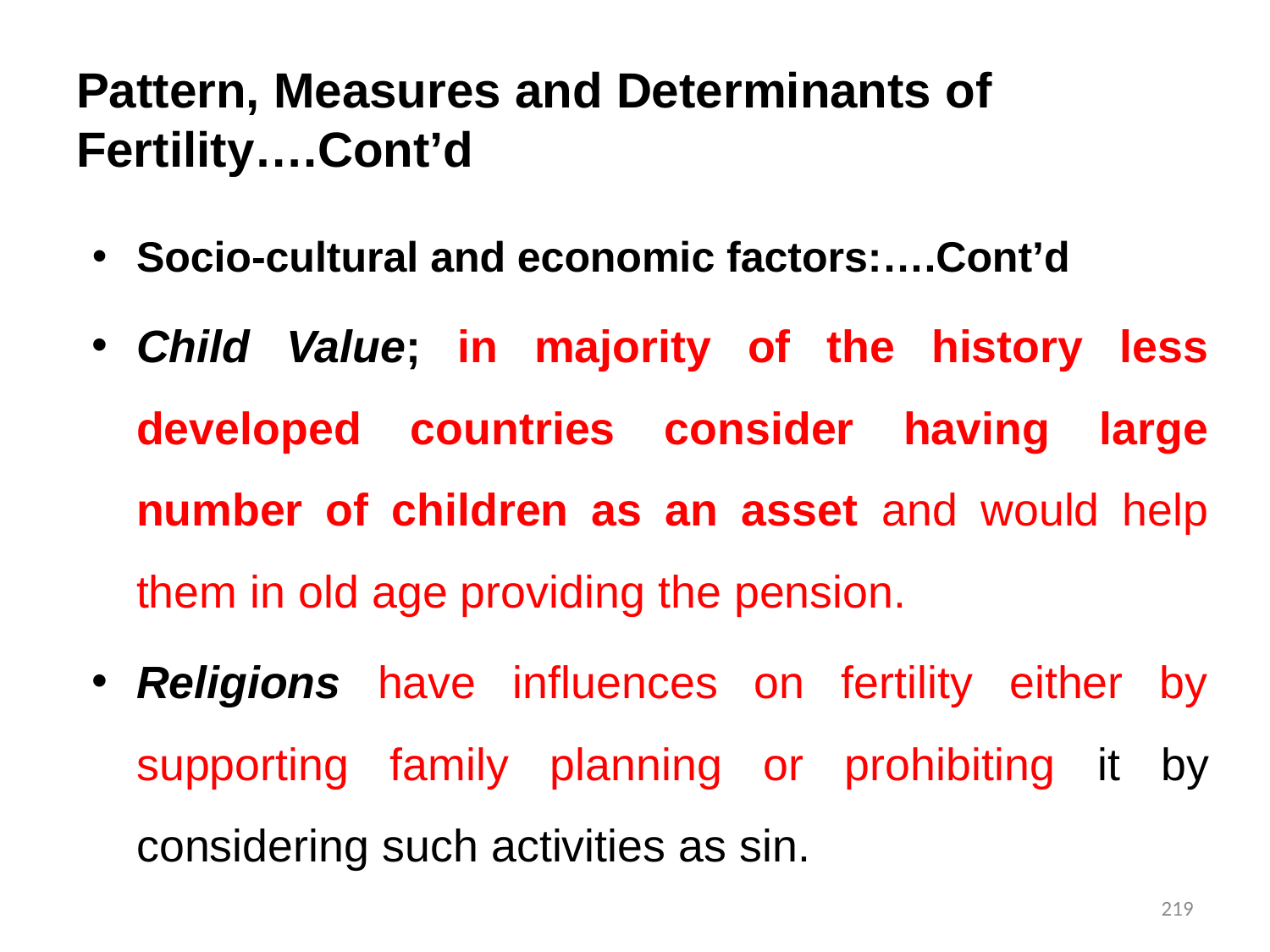

# Pattern, Measures and Determinants of Fertility….Cont’d
Socio-cultural and economic factors:….Cont’d
Child Value; in majority of the history less developed countries consider having large number of children as an asset and would help them in old age providing the pension.
Religions have influences on fertility either by supporting family planning or prohibiting it by considering such activities as sin.

219